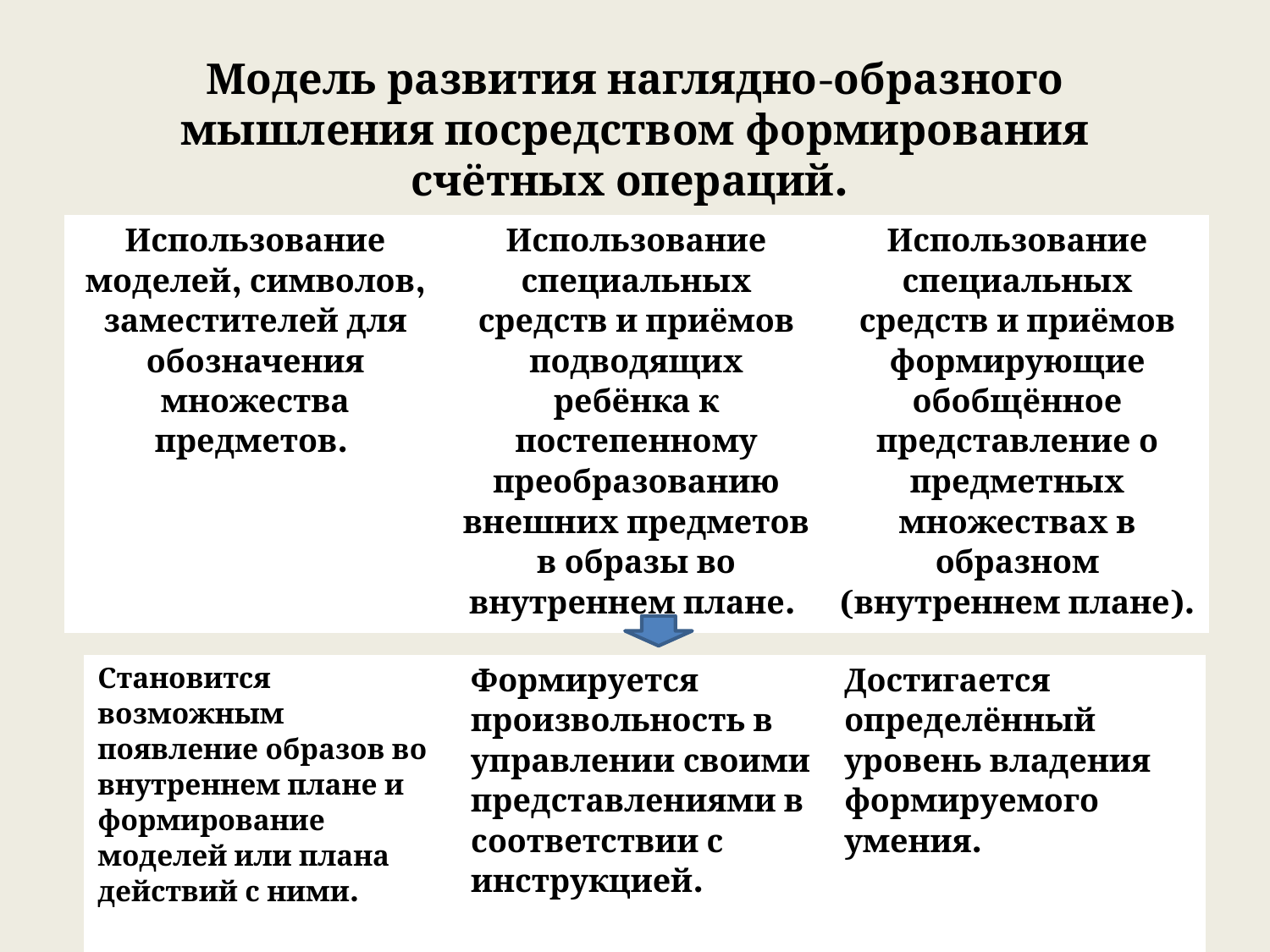

Модель развития наглядно-образного мышления посредством формирования счётных операций.
| Использование моделей, символов, заместителей для обозначения множества предметов. | Использование специальных средств и приёмов подводящих ребёнка к постепенному преобразованию внешних предметов в образы во внутреннем плане. | Использование специальных средств и приёмов формирующие обобщённое представление о предметных множествах в образном (внутреннем плане). |
| --- | --- | --- |

| Становится возможным появление образов во внутреннем плане и формирование моделей или плана действий с ними. | Формируется произвольность в управлении своими представлениями в соответствии с инструкцией. | Достигается определённый уровень владения формируемого умения. |
| --- | --- | --- |